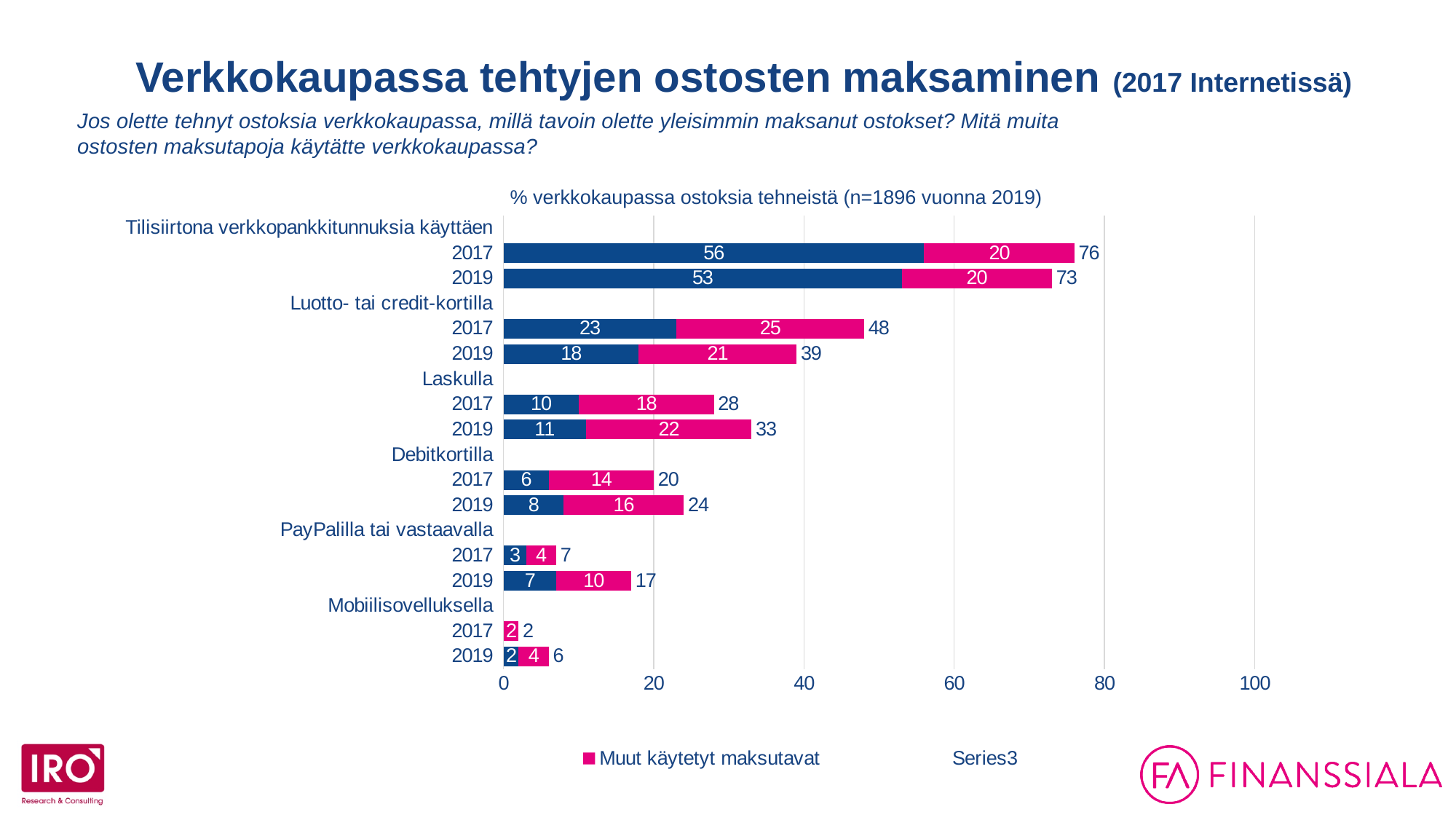

Verkkokaupassa tehtyjen ostosten maksaminen (2017 Internetissä)
Jos olette tehnyt ostoksia verkkokaupassa, millä tavoin olette yleisimmin maksanut ostokset? Mitä muita ostosten maksutapoja käytätte verkkokaupassa?

### Chart

| Category | Maksaa yleisimmin | Muut käytetyt maksutavat |  |
|---|---|---|---|
| Tilisiirtona verkkopankkitunnuksia käyttäen | None | None | None |
| 2017 | 56.0 | 20.0 | 76.0 |
| 2019 | 53.0 | 20.0 | 73.0 |
| Luotto- tai credit-kortilla | None | None | None |
| 2017 | 23.0 | 25.0 | 48.0 |
| 2019 | 18.0 | 21.0 | 39.0 |
| Laskulla | None | None | None |
| 2017 | 10.0 | 18.0 | 28.0 |
| 2019 | 11.0 | 22.0 | 33.0 |
| Debitkortilla | None | None | None |
| 2017 | 6.0 | 14.0 | 20.0 |
| 2019 | 8.0 | 16.0 | 24.0 |
| PayPalilla tai vastaavalla | None | None | None |
| 2017 | 3.0 | 4.0 | 7.0 |
| 2019 | 7.0 | 10.0 | 17.0 |
| Mobiilisovelluksella | None | None | None |
| 2017 | None | 2.0 | 2.0 |
| 2019 | 2.0 | 4.0 | 6.0 |
% verkkokaupassa ostoksia tehneistä (n=1896 vuonna 2019)